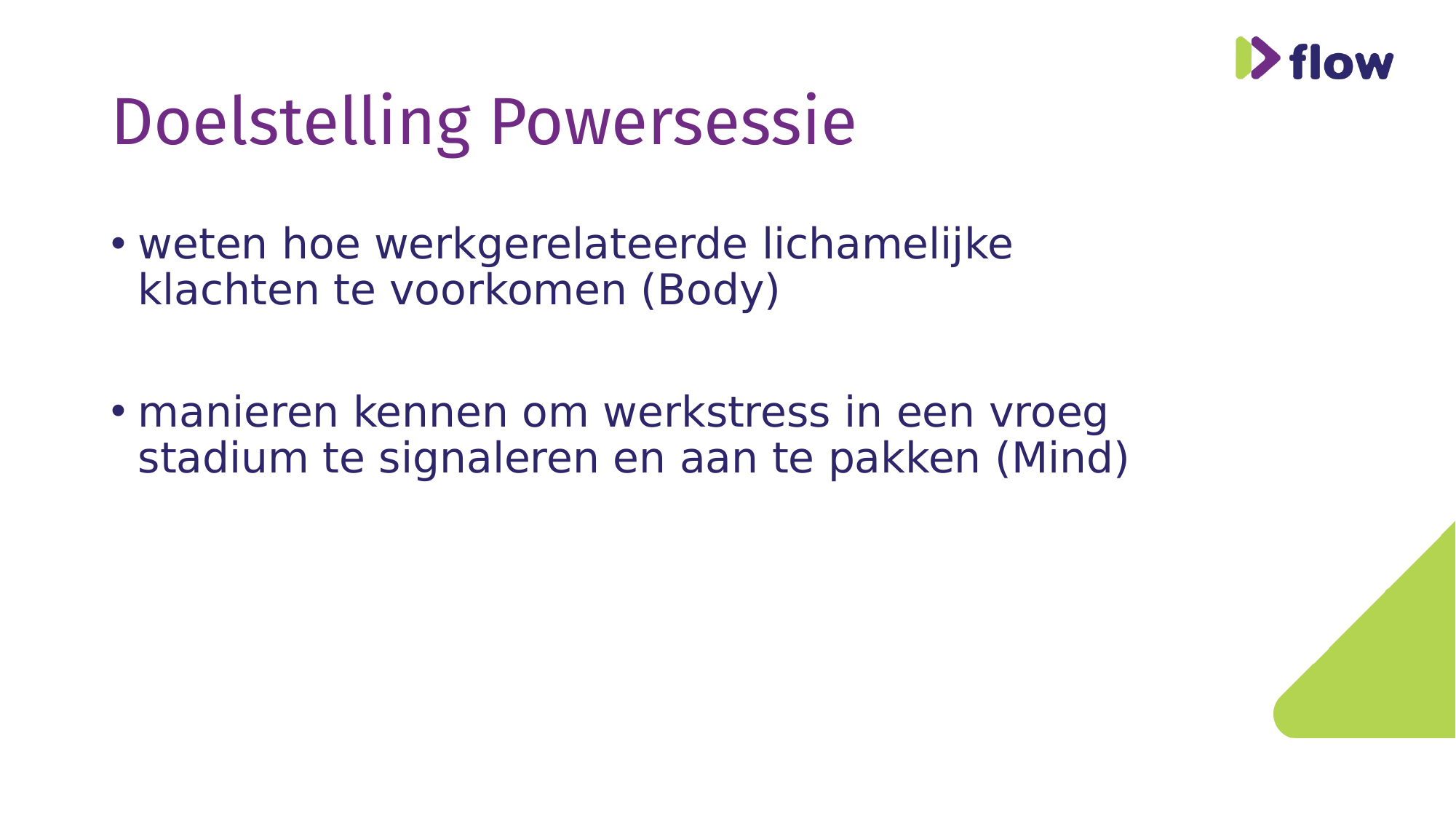

# Doelstelling Powersessie
weten hoe werkgerelateerde lichamelijke klachten te voorkomen (Body)

manieren kennen om werkstress in een vroeg stadium te signaleren en aan te pakken (Mind)